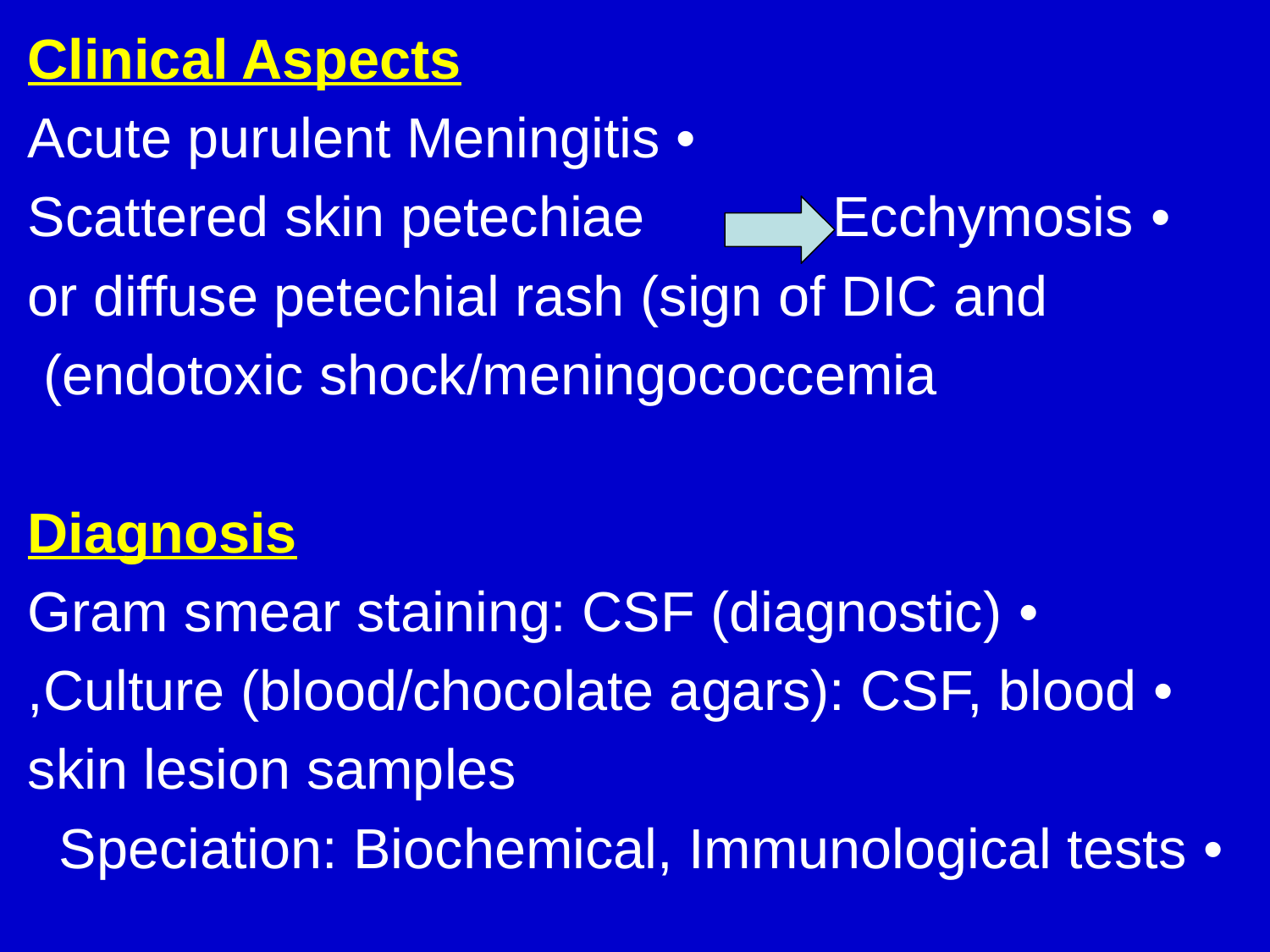

Clinical Aspects
  • Acute purulent Meningitis
  • Scattered skin petechiae            Ecchymosis
    or diffuse petechial rash (sign of DIC and
    endotoxic shock/meningococcemia)

Diagnosis
 • Gram smear staining: CSF (diagnostic)
 • Culture (blood/chocolate agars): CSF, blood,
     skin lesion samples
 • Speciation: Biochemical, Immunological tests